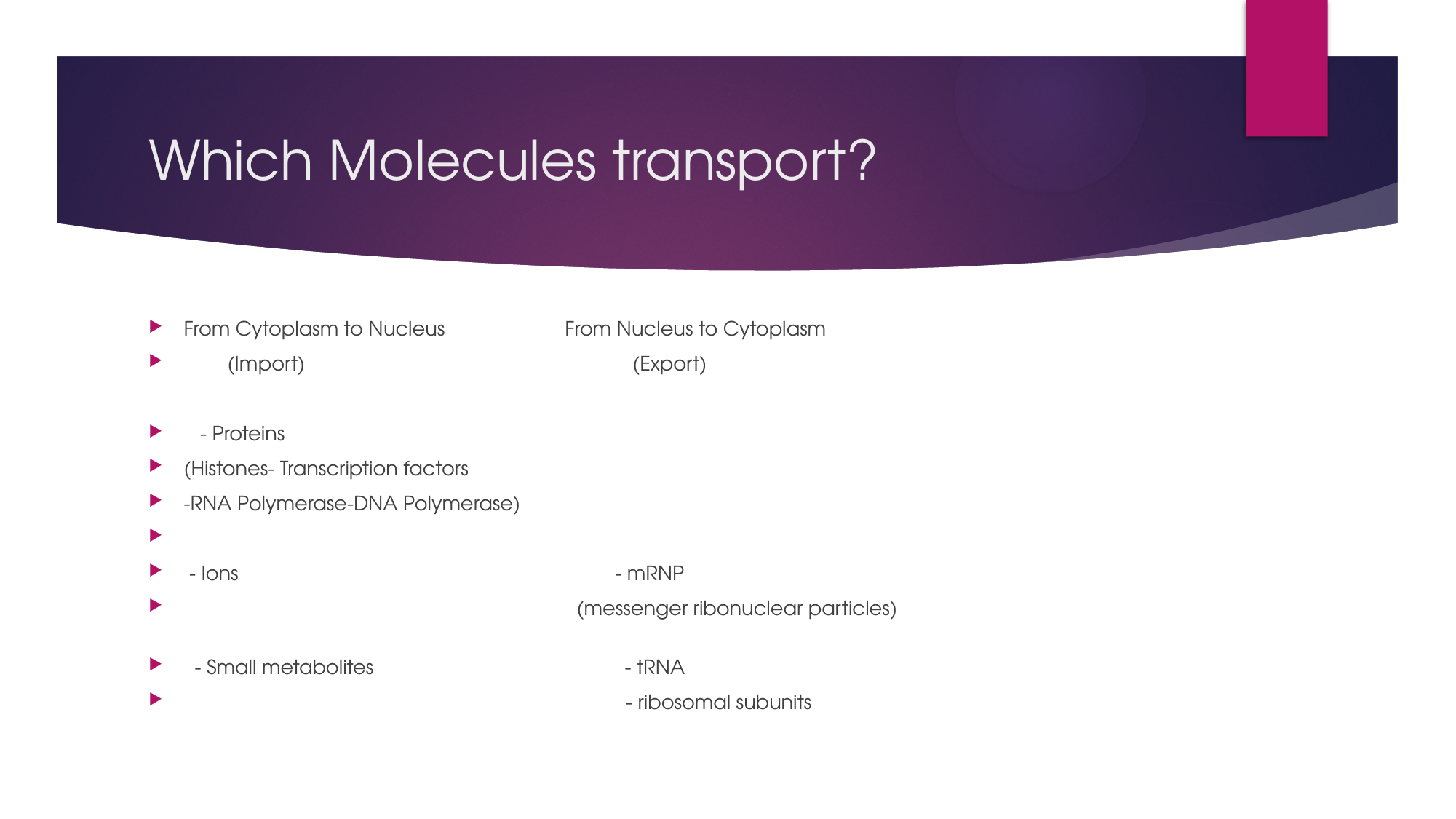

# Which Molecules transport?
From Cytoplasm to Nucleus                      From Nucleus to Cytoplasm
        (Import)                                                            (Export)

   - Proteins
(Histones- Transcription factors
-RNA Polymerase-DNA Polymerase)

 - Ions                                                                     - mRNP
                                                                        (messenger ribonuclear particles)
  - Small metabolites                                              - tRNA
                                                                                 - ribosomal subunits